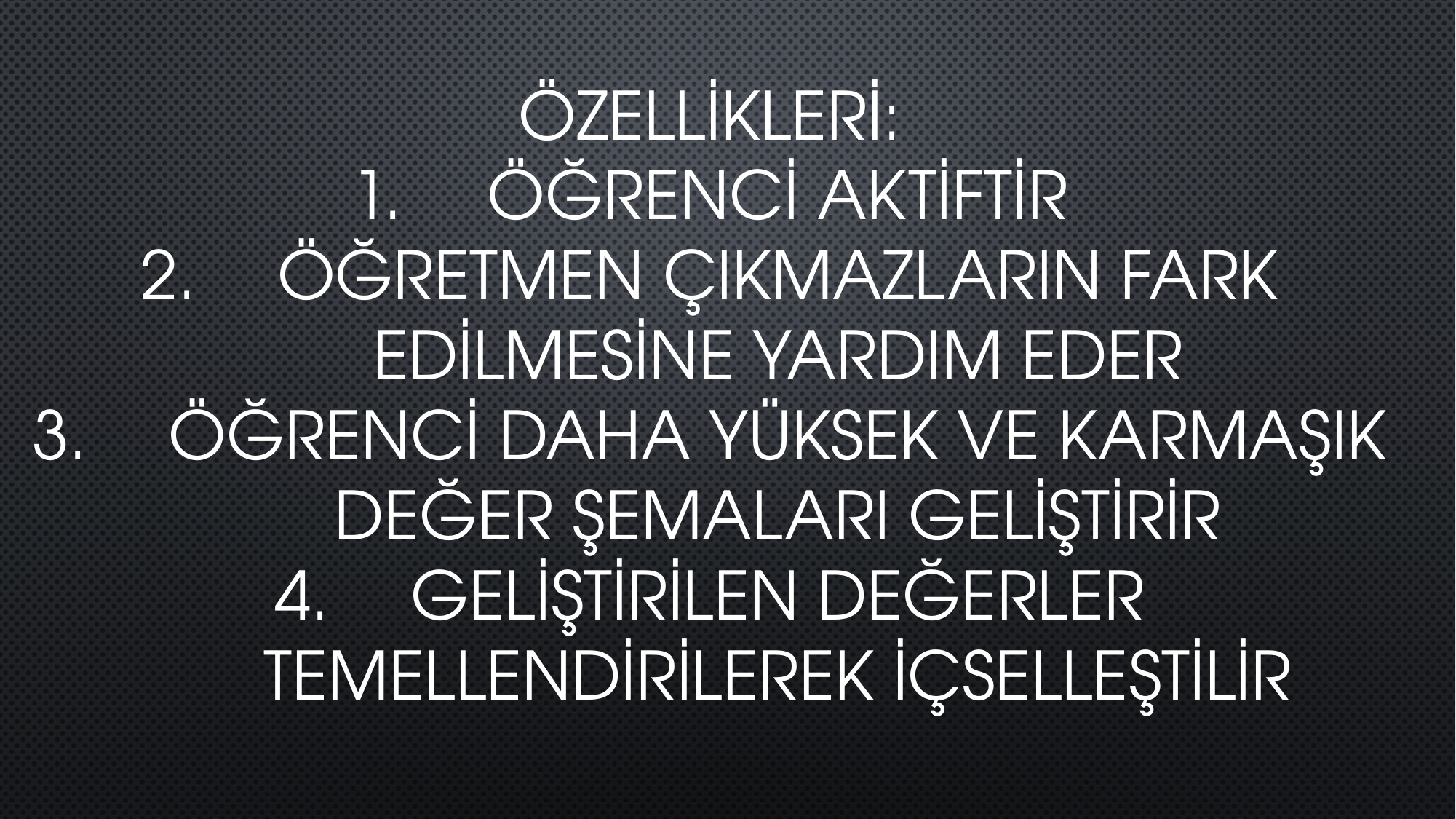

ÖZELLİKLERİ:
ÖĞRENCİ AKTİFTİR
ÖĞRETMEN ÇIKMAZLARIN FARK EDİLMESİNE YARDIM EDER
ÖĞRENCİ DAHA YÜKSEK VE KARMAŞIK DEĞER ŞEMALARI GELİŞTİRİR
GELİŞTİRİLEN DEĞERLER TEMELLENDİRİLEREK İÇSELLEŞTİLİR